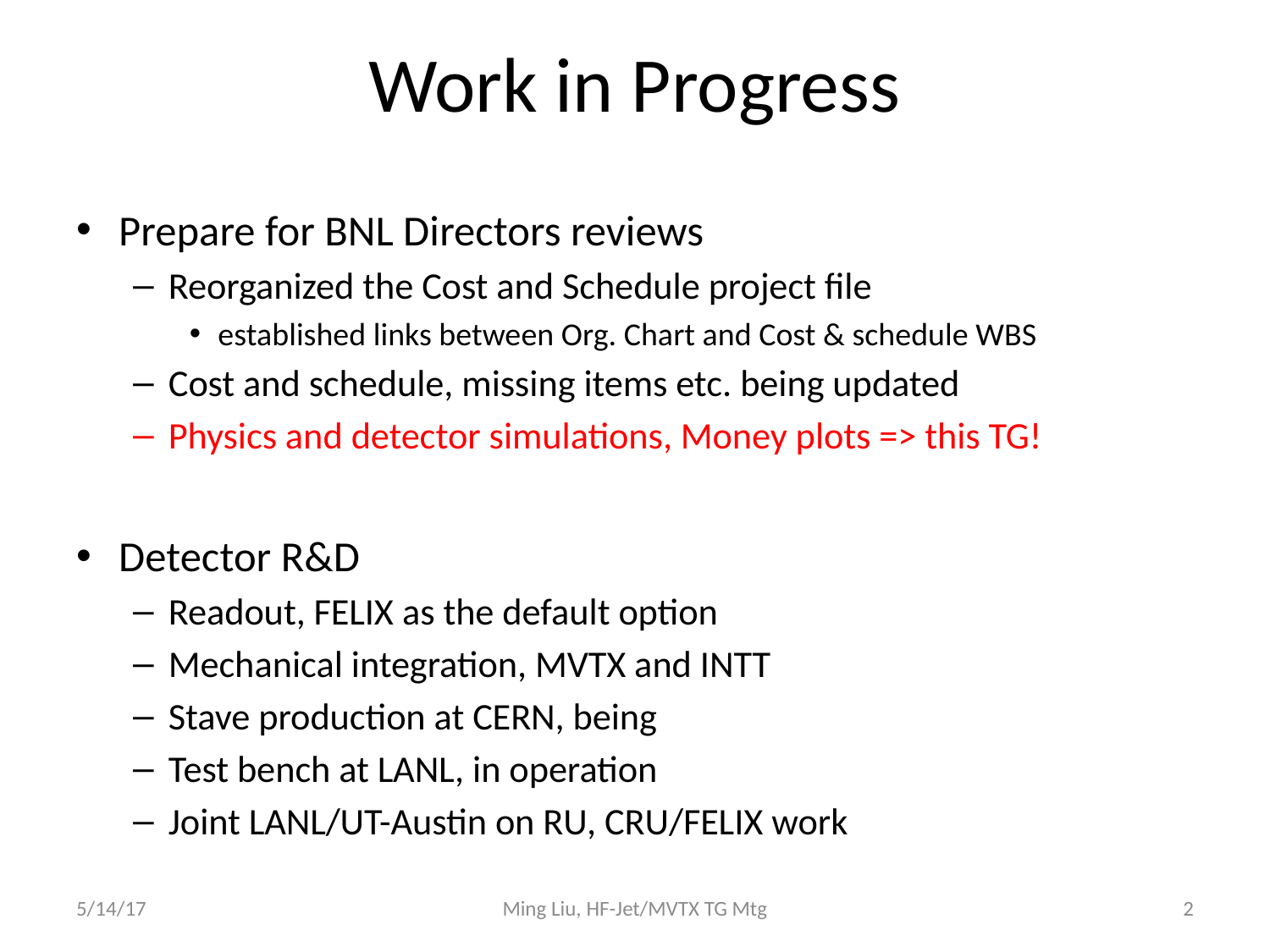

# Work in Progress
Prepare for BNL Directors reviews
Reorganized the Cost and Schedule project file
established links between Org. Chart and Cost & schedule WBS
Cost and schedule, missing items etc. being updated
Physics and detector simulations, Money plots => this TG!

Detector R&D
Readout, FELIX as the default option
Mechanical integration, MVTX and INTT
Stave production at CERN, being
Test bench at LANL, in operation
Joint LANL/UT-Austin on RU, CRU/FELIX work

5/14/17
Ming Liu, HF-Jet/MVTX TG Mtg
2